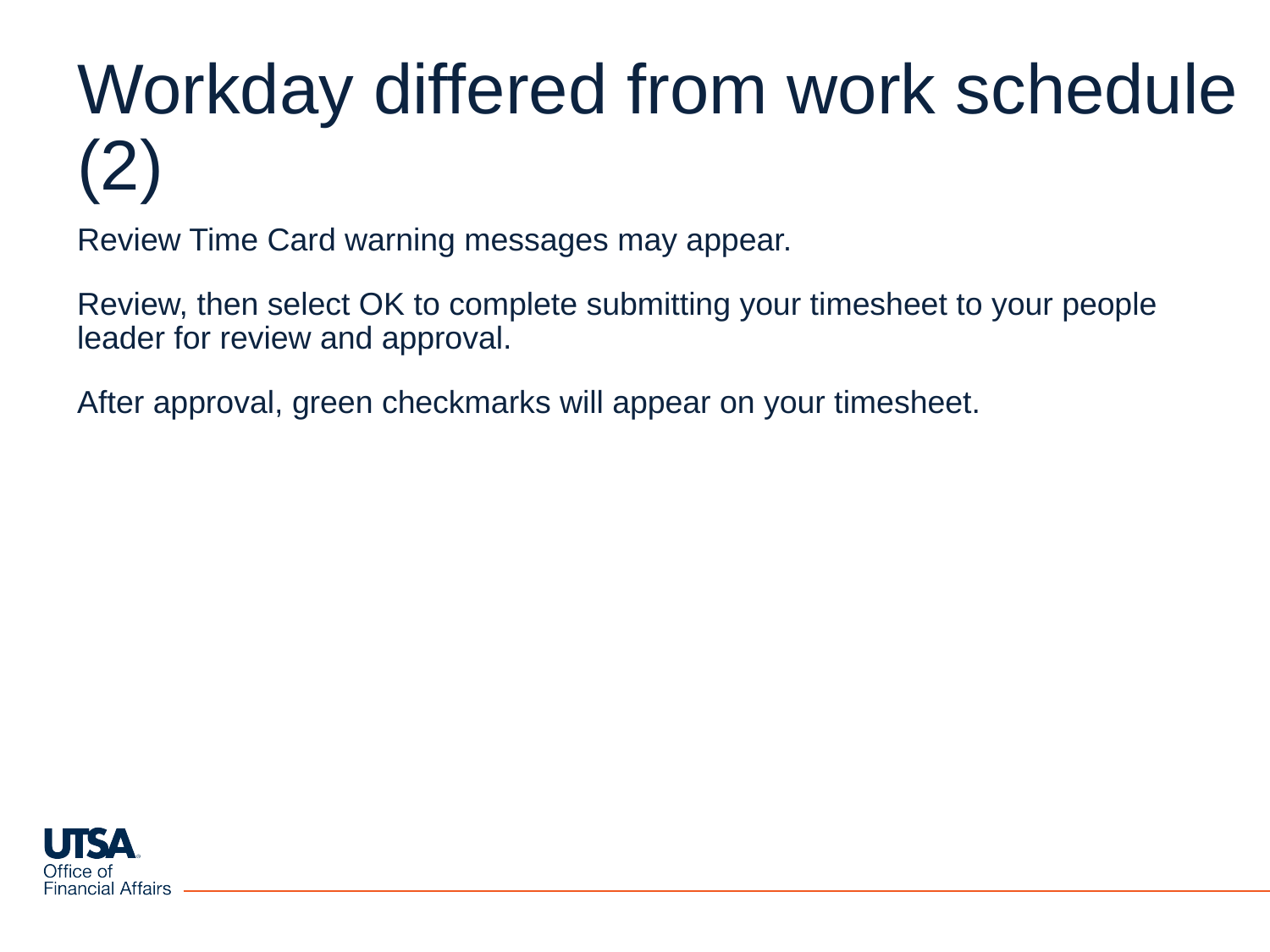

# Workday differed from work schedule (2)
Review Time Card warning messages may appear.
Review, then select OK to complete submitting your timesheet to your people leader for review and approval.
After approval, green checkmarks will appear on your timesheet.